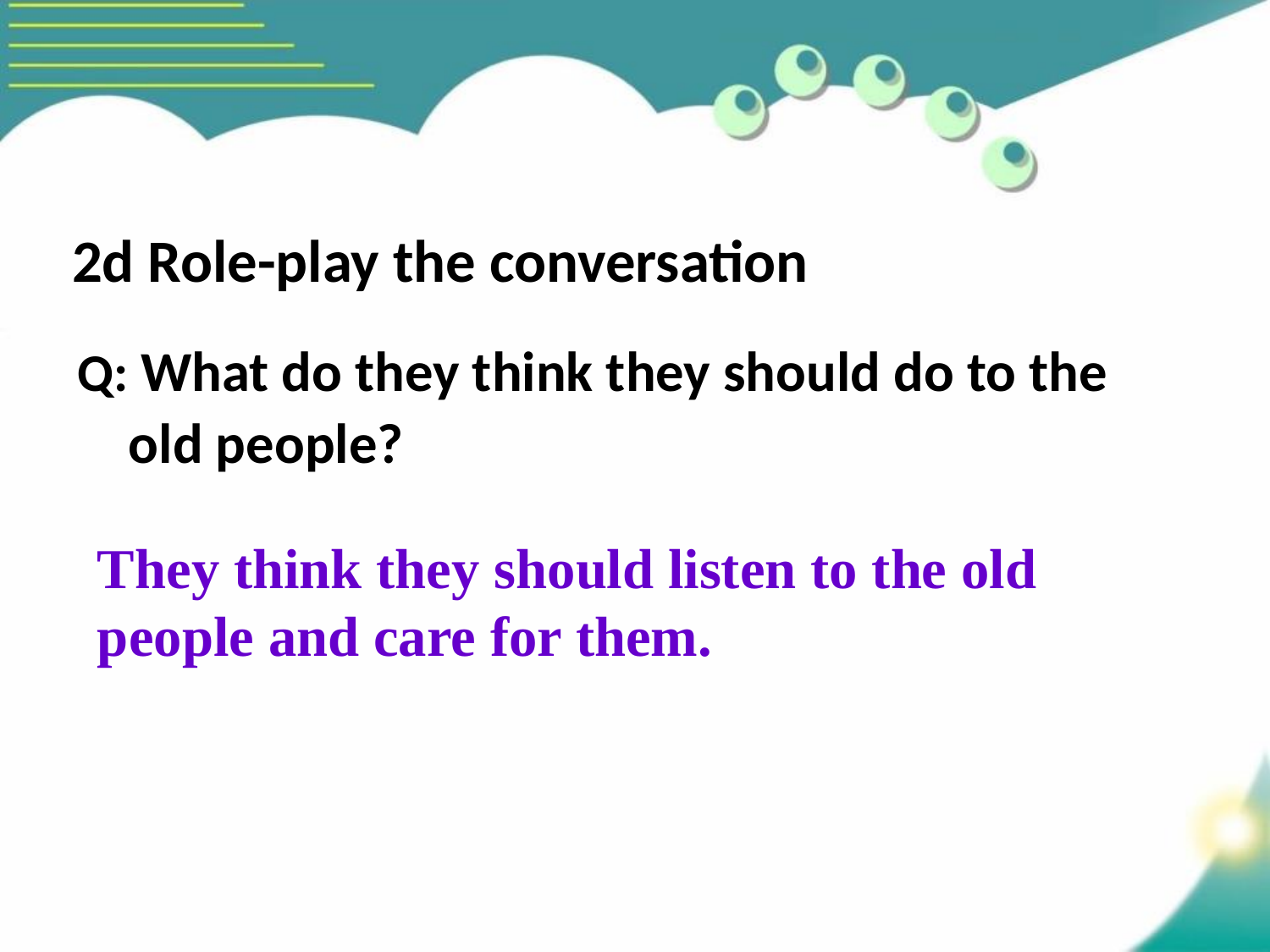

2d Role-play the conversation
Q: What do they think they should do to the
    old people?
They think they should listen to the old people and care for them.